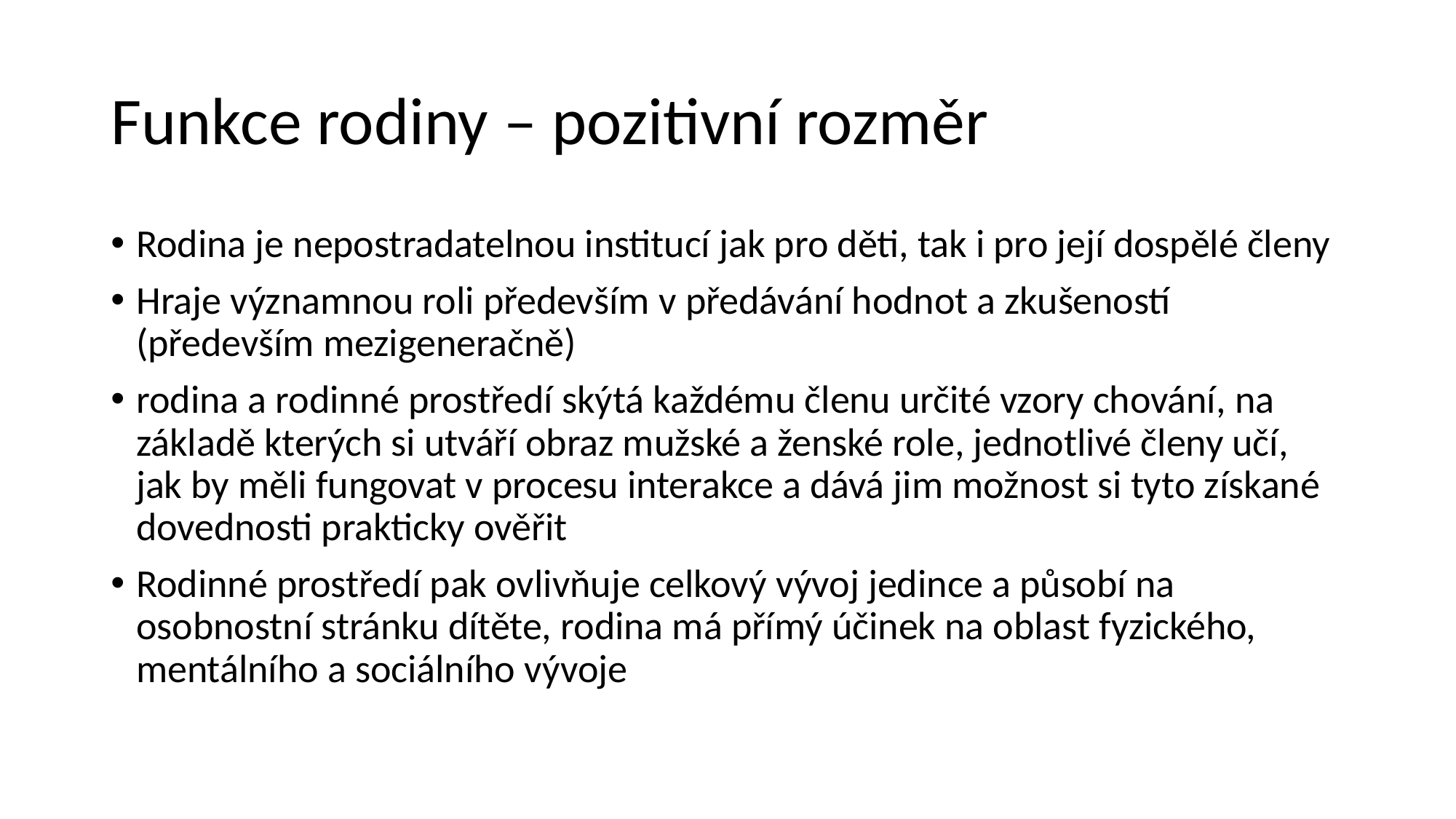

# Funkce rodiny – pozitivní rozměr
Rodina je nepostradatelnou institucí jak pro děti, tak i pro její dospělé členy
Hraje významnou roli především v předávání hodnot a zkušeností (především mezigeneračně)
rodina a rodinné prostředí skýtá každému členu určité vzory chování, na základě kterých si utváří obraz mužské a ženské role, jednotlivé členy učí, jak by měli fungovat v procesu interakce a dává jim možnost si tyto získané dovednosti prakticky ověřit
Rodinné prostředí pak ovlivňuje celkový vývoj jedince a působí na osobnostní stránku dítěte, rodina má přímý účinek na oblast fyzického, mentálního a sociálního vývoje